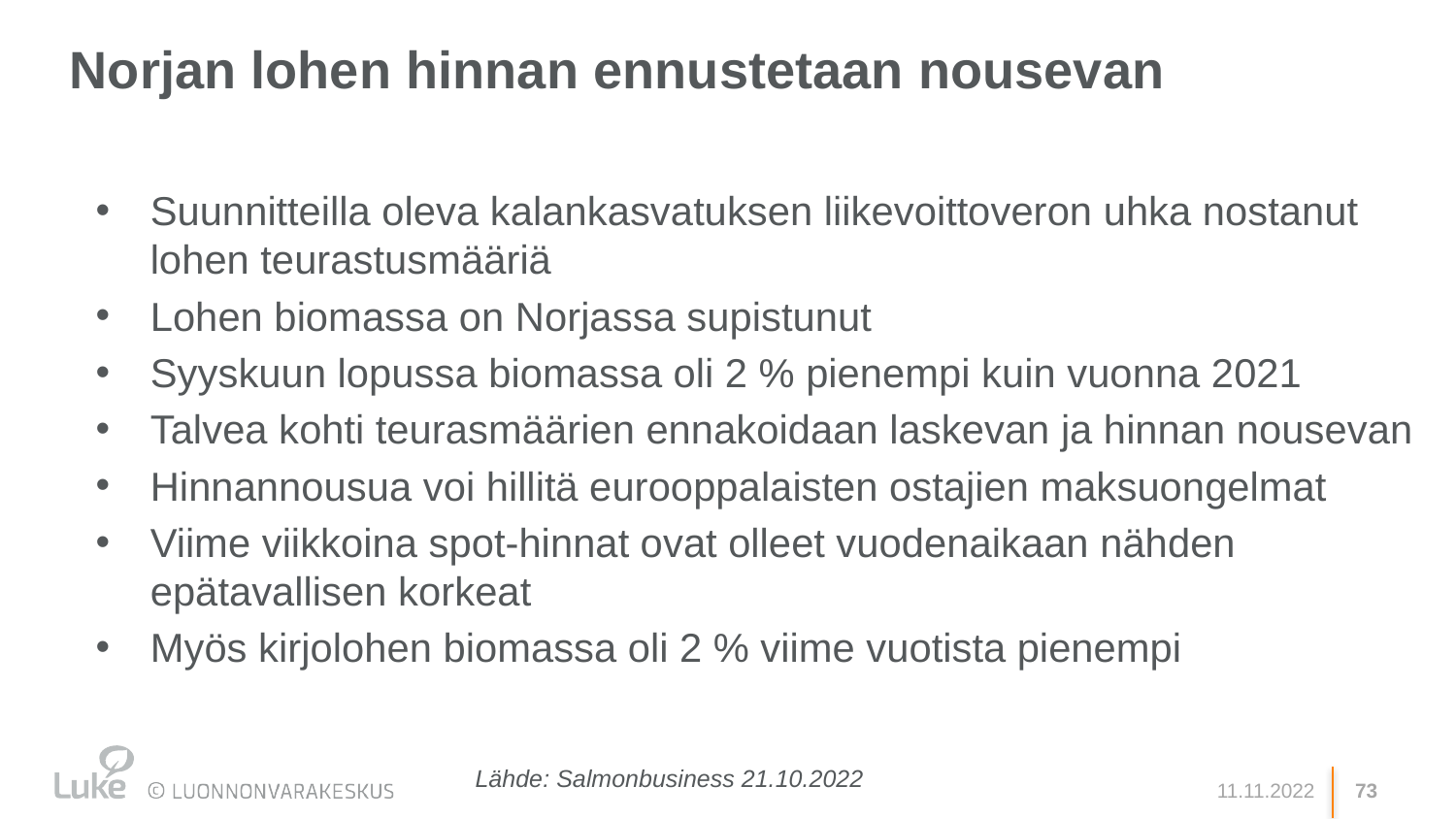

# Norjan lohen hinnan ennustetaan nousevan
Suunnitteilla oleva kalankasvatuksen liikevoittoveron uhka nostanut lohen teurastusmääriä
Lohen biomassa on Norjassa supistunut
Syyskuun lopussa biomassa oli 2 % pienempi kuin vuonna 2021
Talvea kohti teurasmäärien ennakoidaan laskevan ja hinnan nousevan
Hinnannousua voi hillitä eurooppalaisten ostajien maksuongelmat
Viime viikkoina spot-hinnat ovat olleet vuodenaikaan nähden epätavallisen korkeat
Myös kirjolohen biomassa oli 2 % viime vuotista pienempi

Lähde: Salmonbusiness 21.10.2022
11.11.2022